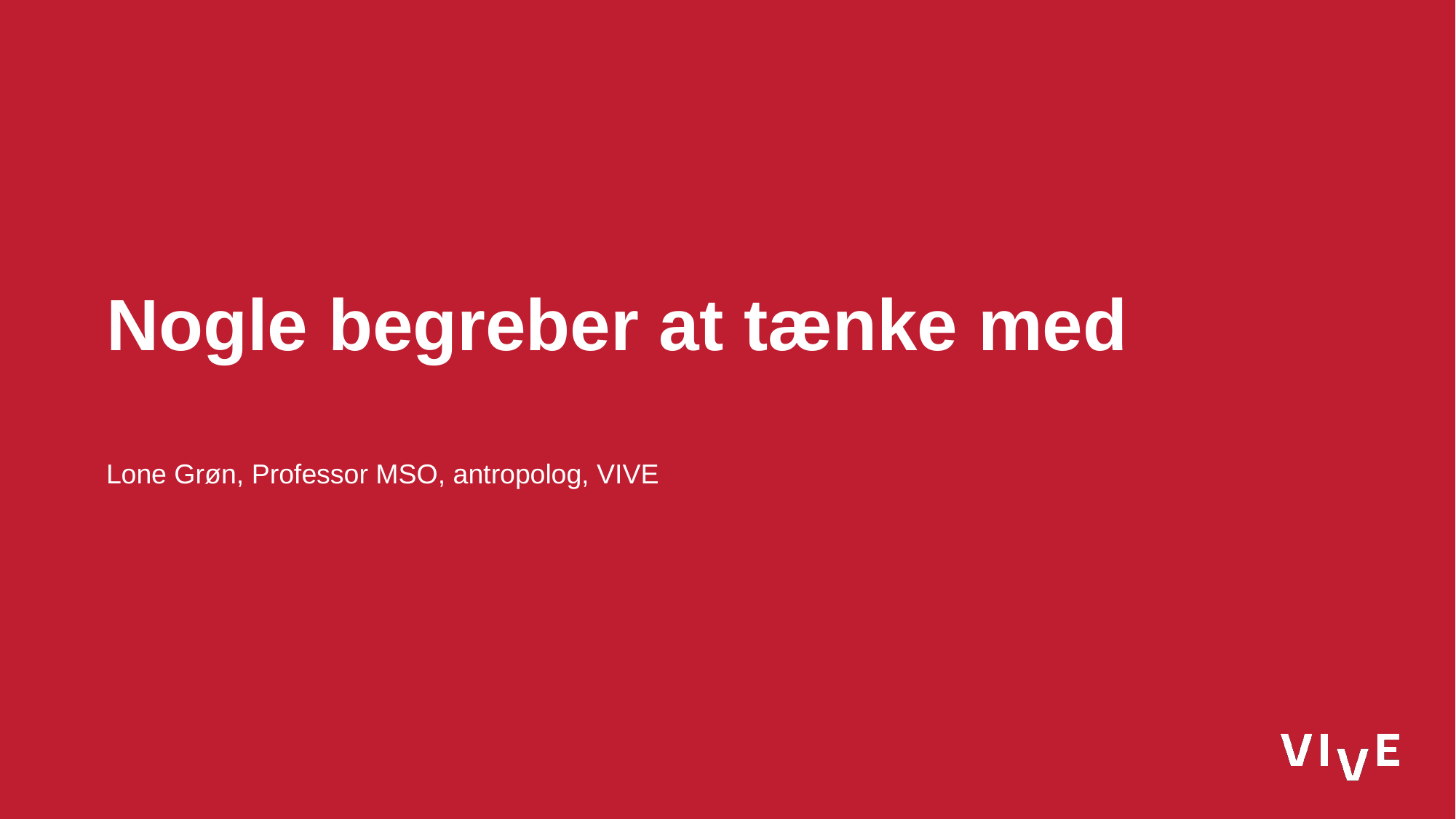

# Nogle begreber at tænke med
Lone Grøn, Professor MSO, antropolog, VIVE